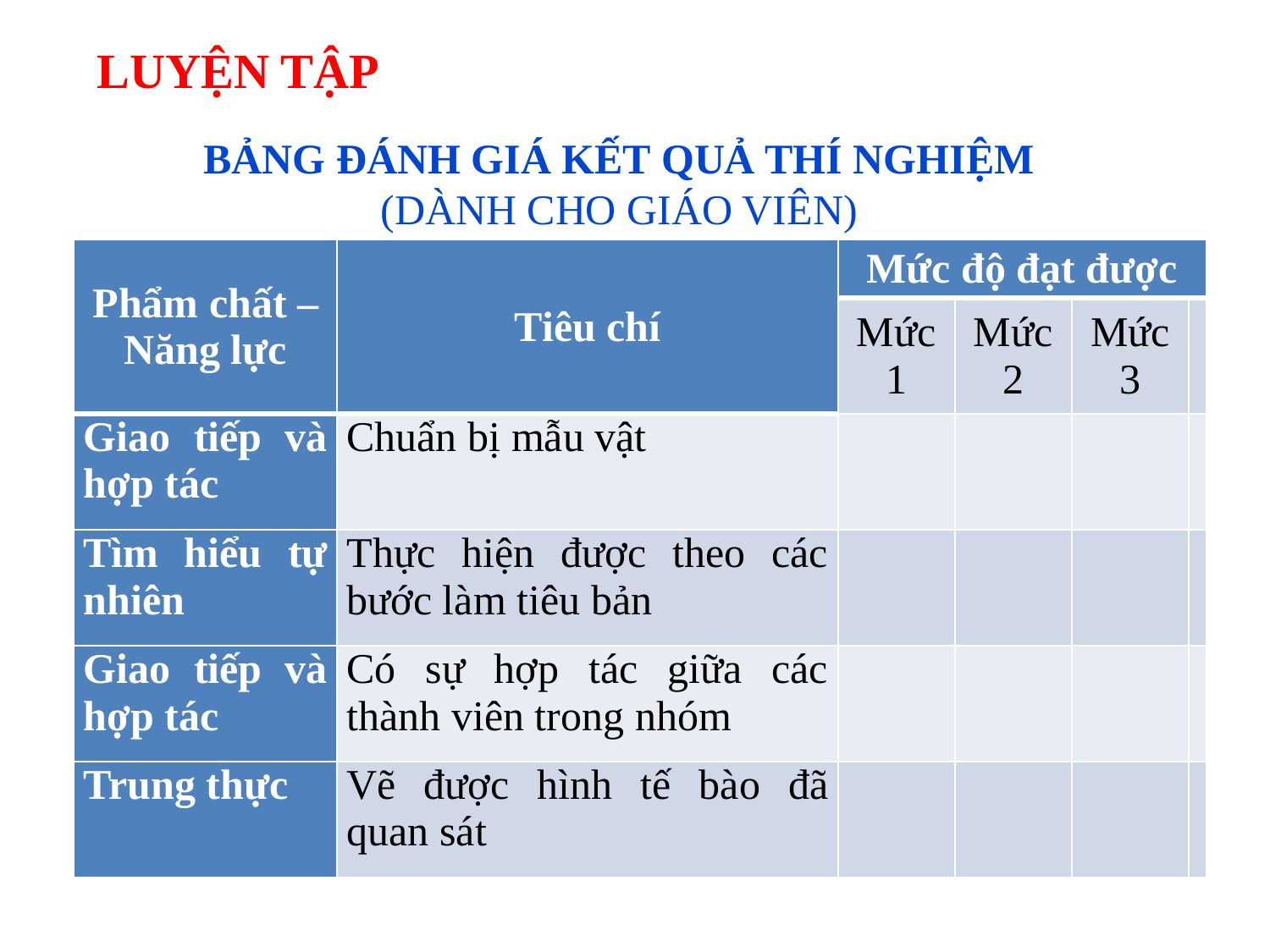

LUYỆN TẬP
BẢNG ĐÁNH GIÁ KẾT QUẢ THÍ NGHIỆM
(DÀNH CHO GIÁO VIÊN)
| Phẩm chất – Năng lực | Tiêu chí | Mức độ đạt được |  |  |  |
| --- | --- | --- | --- | --- | --- |
|  |  | Mức 1 | Mức 2 | Mức 3 |  |
| Giao tiếp và hợp tác | Chuẩn bị mẫu vật |  |  |  |  |
| Tìm hiểu tự nhiên | Thực hiện được theo các bước làm tiêu bản |  |  |  |  |
| Giao tiếp và hợp tác | Có sự hợp tác giữa các thành viên trong nhóm |  |  |  |  |
| Trung thực | Vẽ được hình tế bào đã quan sát |  |  |  |  |